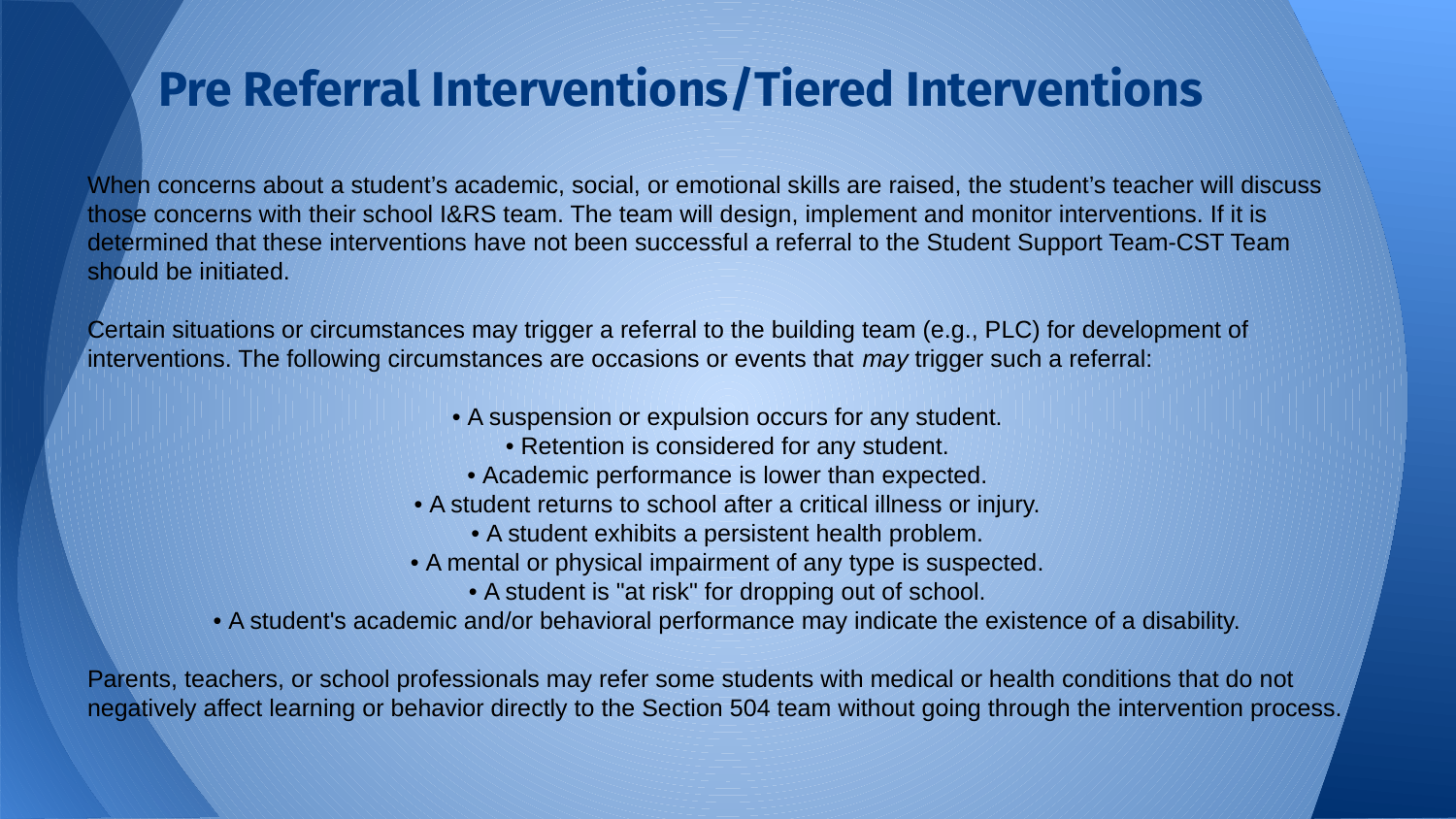

# Pre Referral Interventions/Tiered Interventions
When concerns about a student’s academic, social, or emotional skills are raised, the student’s teacher will discuss those concerns with their school I&RS team. The team will design, implement and monitor interventions. If it is determined that these interventions have not been successful a referral to the Student Support Team-CST Team should be initiated.

Certain situations or circumstances may trigger a referral to the building team (e.g., PLC) for development of interventions. The following circumstances are occasions or events that may trigger such a referral:

• A suspension or expulsion occurs for any student.
• Retention is considered for any student.
• Academic performance is lower than expected.
• A student returns to school after a critical illness or injury.
• A student exhibits a persistent health problem.
• A mental or physical impairment of any type is suspected.
• A student is "at risk" for dropping out of school.
• A student's academic and/or behavioral performance may indicate the existence of a disability.

Parents, teachers, or school professionals may refer some students with medical or health conditions that do not negatively affect learning or behavior directly to the Section 504 team without going through the intervention process.